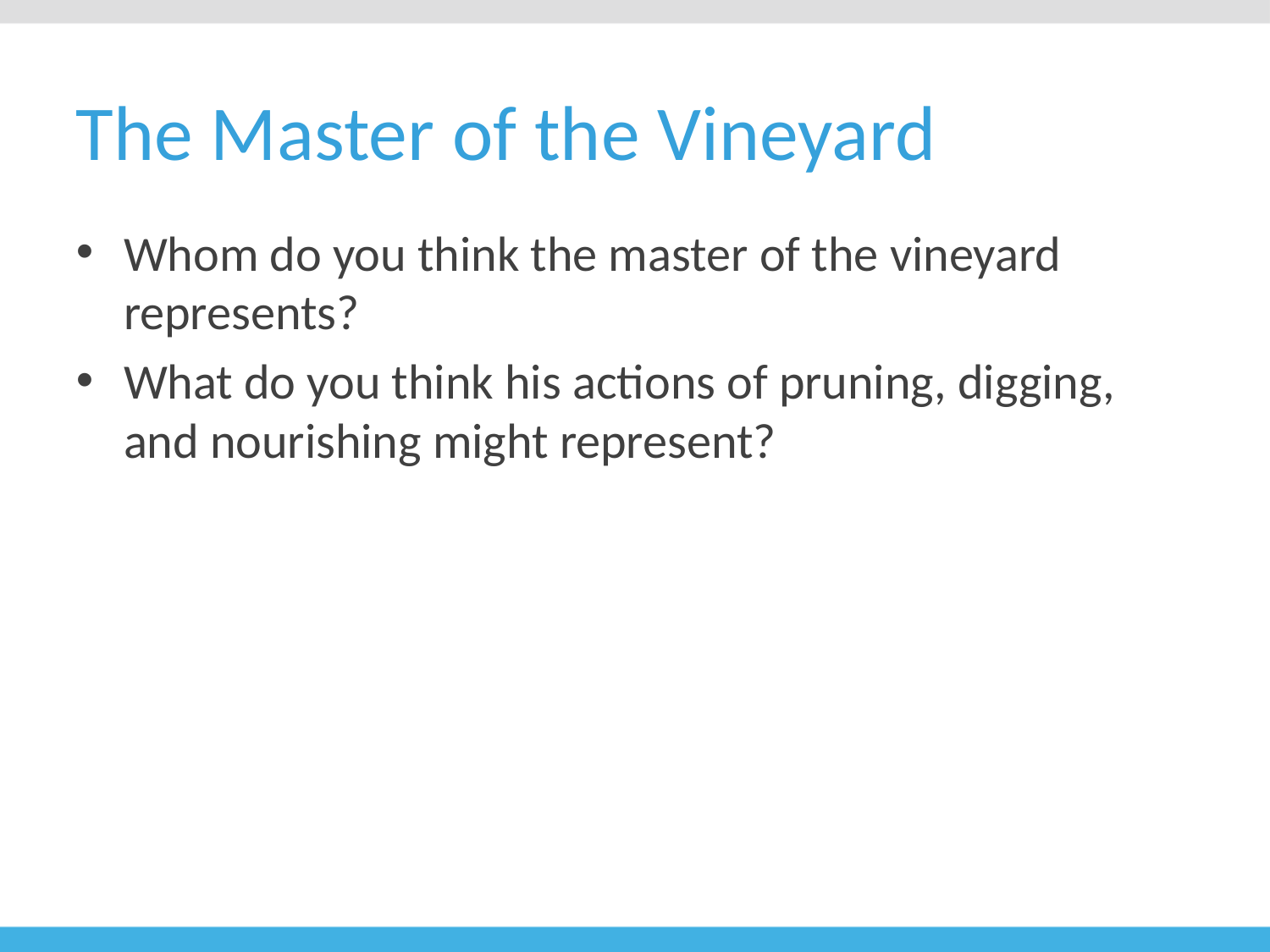

# The Master of the Vineyard
Whom do you think the master of the vineyard represents?
What do you think his actions of pruning, digging, and nourishing might represent?